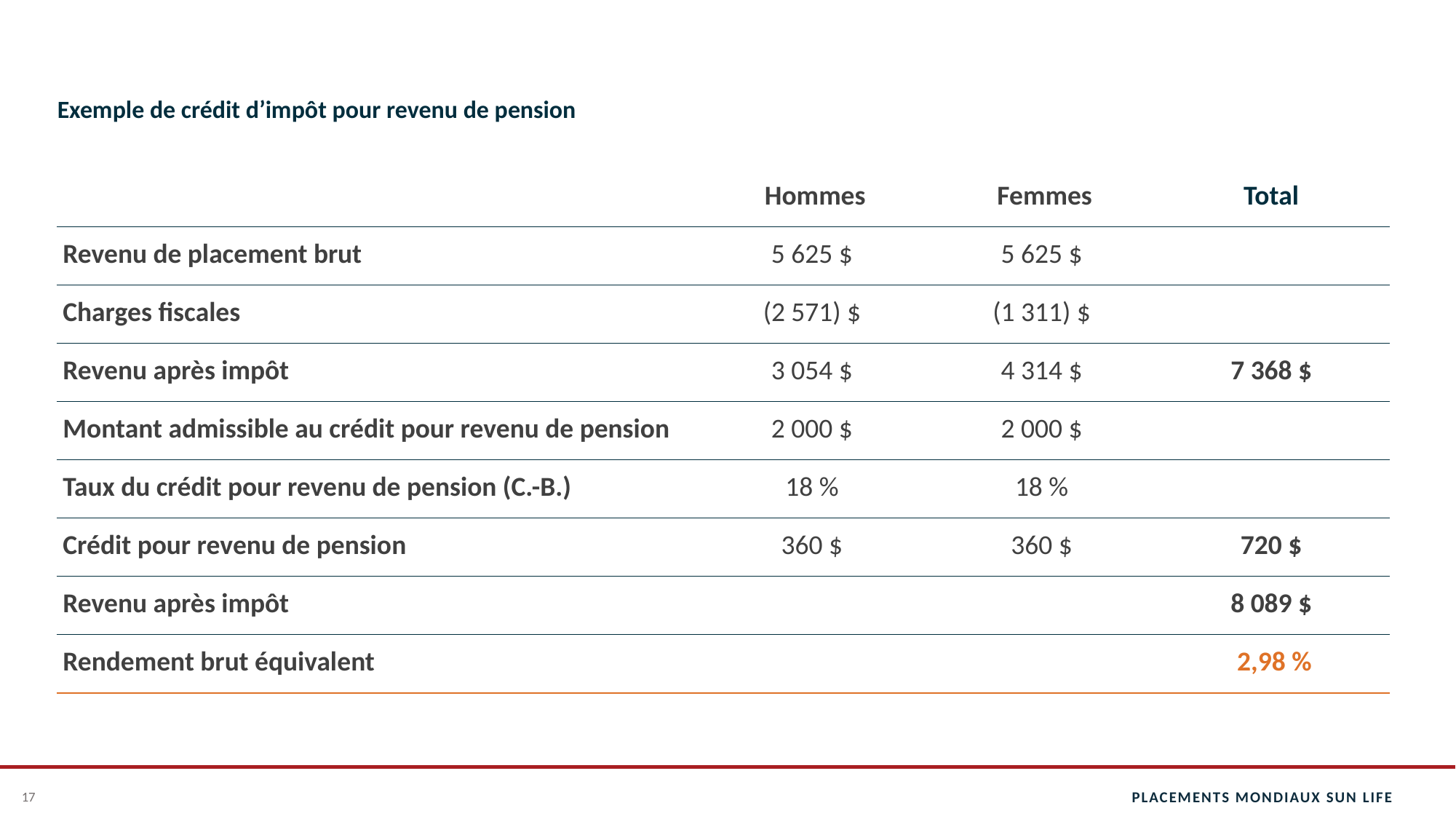

# Exemple de crédit d’impôt pour revenu de pension
|  | Hommes | Femmes | Total |
| --- | --- | --- | --- |
| Revenu de placement brut | 5 625 $ | 5 625 $ |  |
| Charges fiscales | (2 571) $ | (1 311) $ |  |
| Revenu après impôt | 3 054 $ | 4 314 $ | 7 368 $ |
| Montant admissible au crédit pour revenu de pension | 2 000 $ | 2 000 $ |  |
| Taux du crédit pour revenu de pension (C.-B.) | 18 % | 18 % |  |
| Crédit pour revenu de pension | 360 $ | 360 $ | 720 $ |
| Revenu après impôt |  |  | 8 089 $ |
| Rendement brut équivalent |  |  | 2,98 % |

17